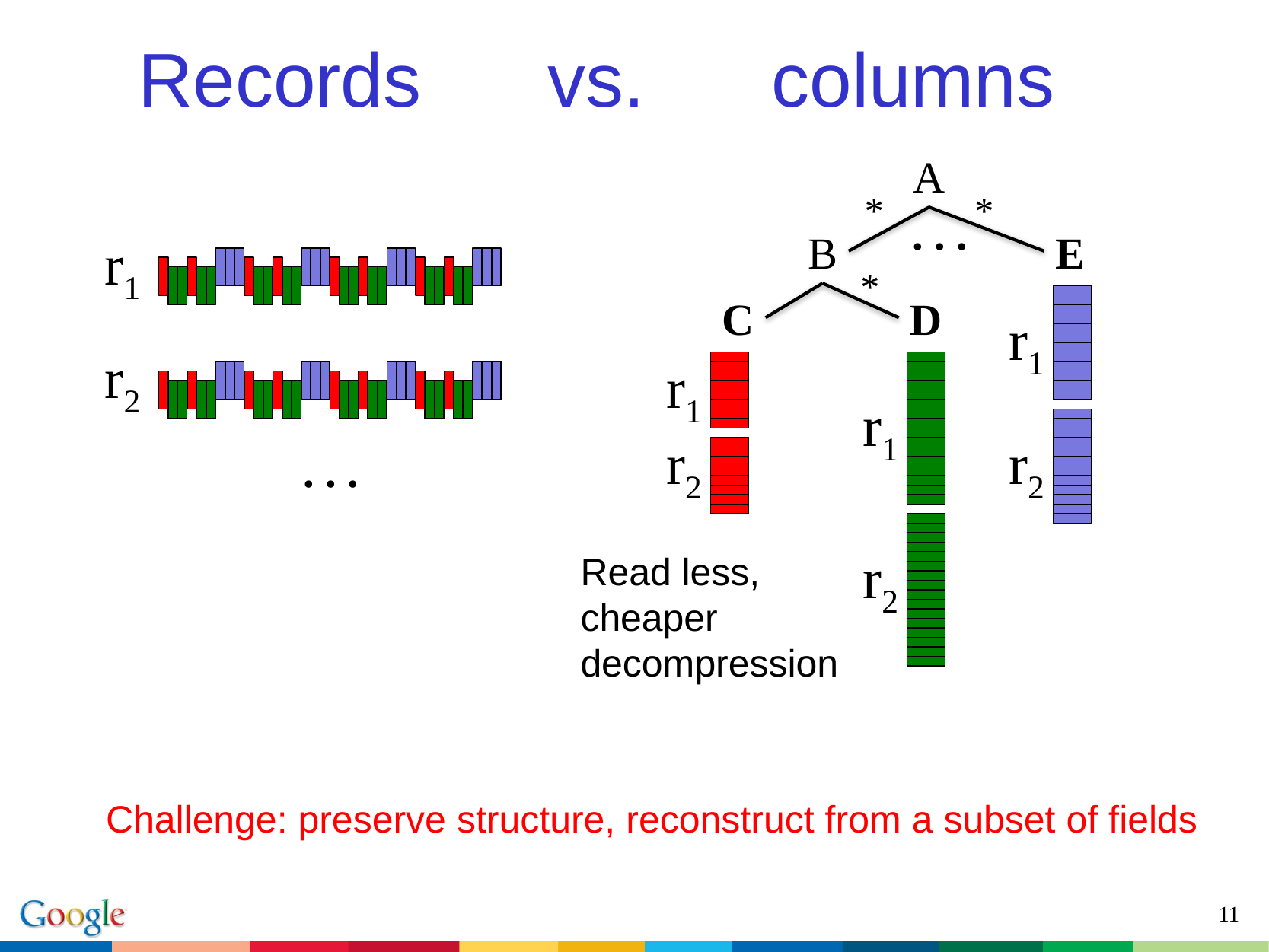

# Records      vs.      columns
A
*
*
. . .
B
E
r1

*
C
D

r1
r2
r1

r1

r2
r2
. . .

r2
Read less,
cheaper
decompression
Challenge: preserve structure, reconstruct from a subset of fields
11